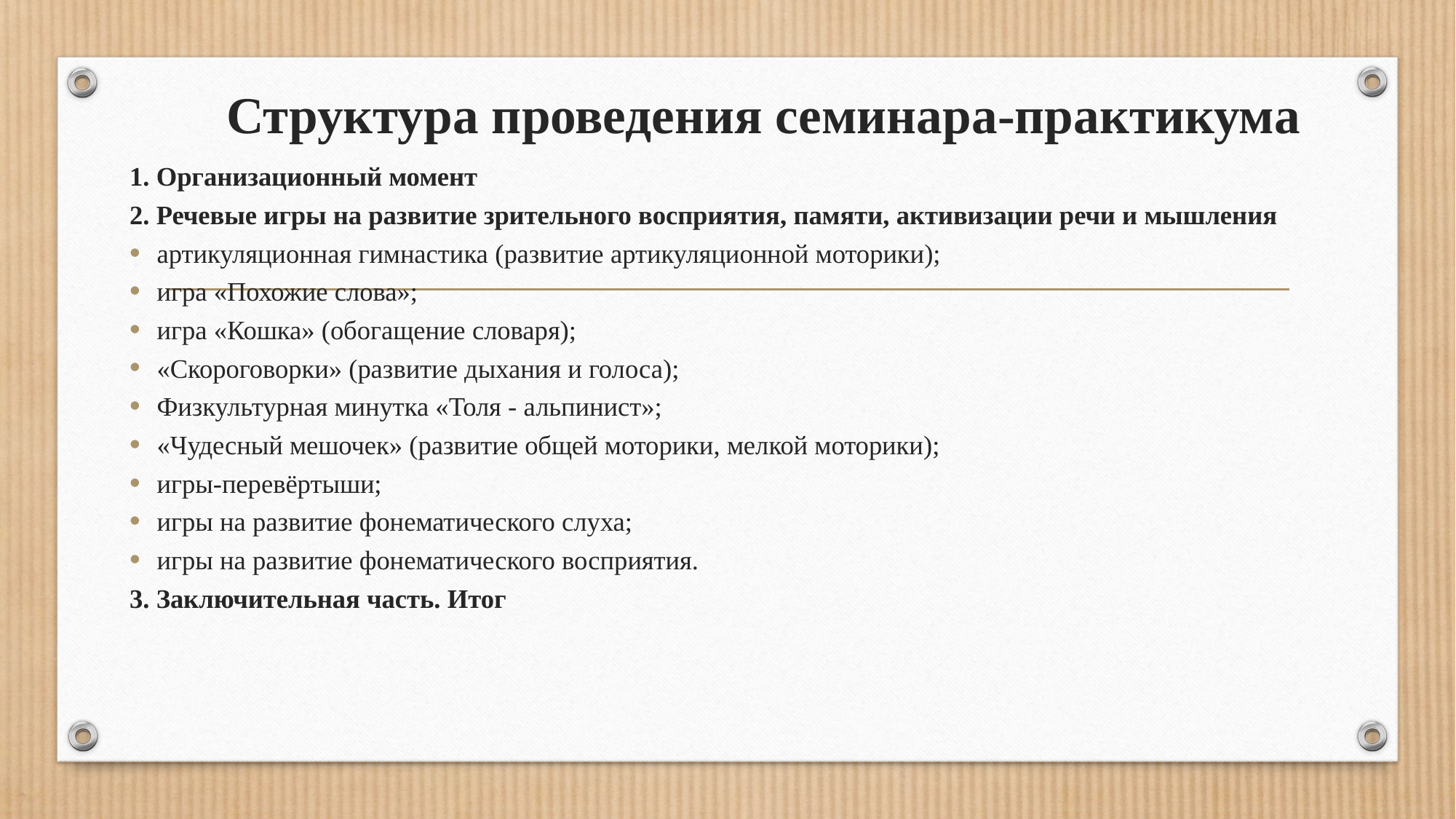

# Структура проведения семинара-практикума
1. Организационный момент
2. Речевые игры на развитие зрительного восприятия, памяти, активизации речи и мышления
артикуляционная гимнастика (развитие артикуляционной моторики);
игра «Похожие слова»;
игра «Кошка» (обогащение словаря);
«Скороговорки» (развитие дыхания и голоса);
Физкультурная минутка «Толя - альпинист»;
«Чудесный мешочек» (развитие общей моторики, мелкой моторики);
игры-перевёртыши;
игры на развитие фонематического слуха;
игры на развитие фонематического восприятия.
3. Заключительная часть. Итог